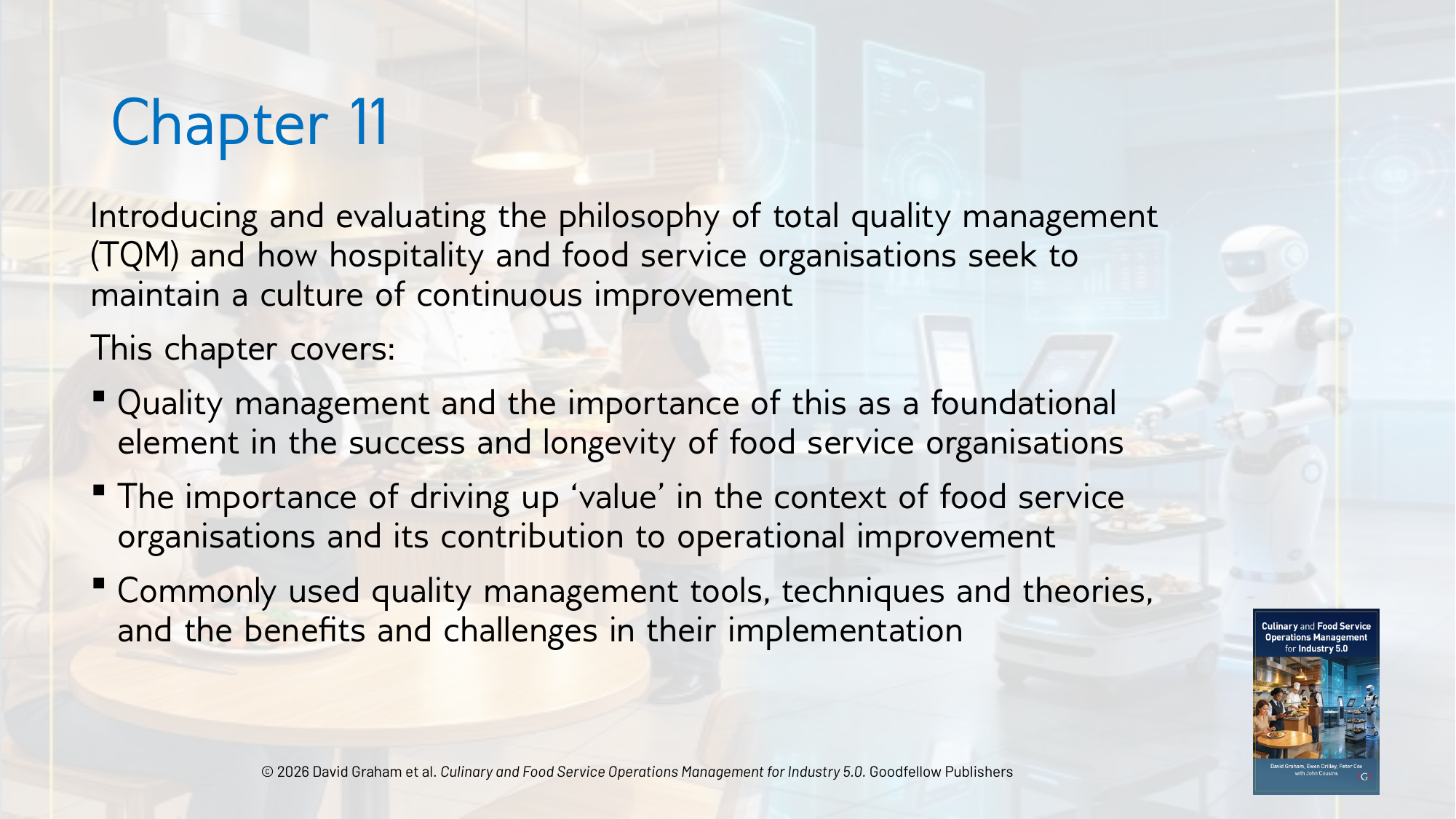

# Chapter 11
Introducing and evaluating the philosophy of total quality management (TQM) and how hospitality and food service organisations seek to maintain a culture of continuous improvement
This chapter covers:
Quality management and the importance of this as a foundational element in the success and longevity of food service organisations
The importance of driving up ‘value’ in the context of food service organisations and its contribution to operational improvement
Commonly used quality management tools, techniques and theories, and the benefits and challenges in their implementation
© 2026 David Graham et al. Culinary and Food Service Operations Management for Industry 5.0. Goodfellow Publishers